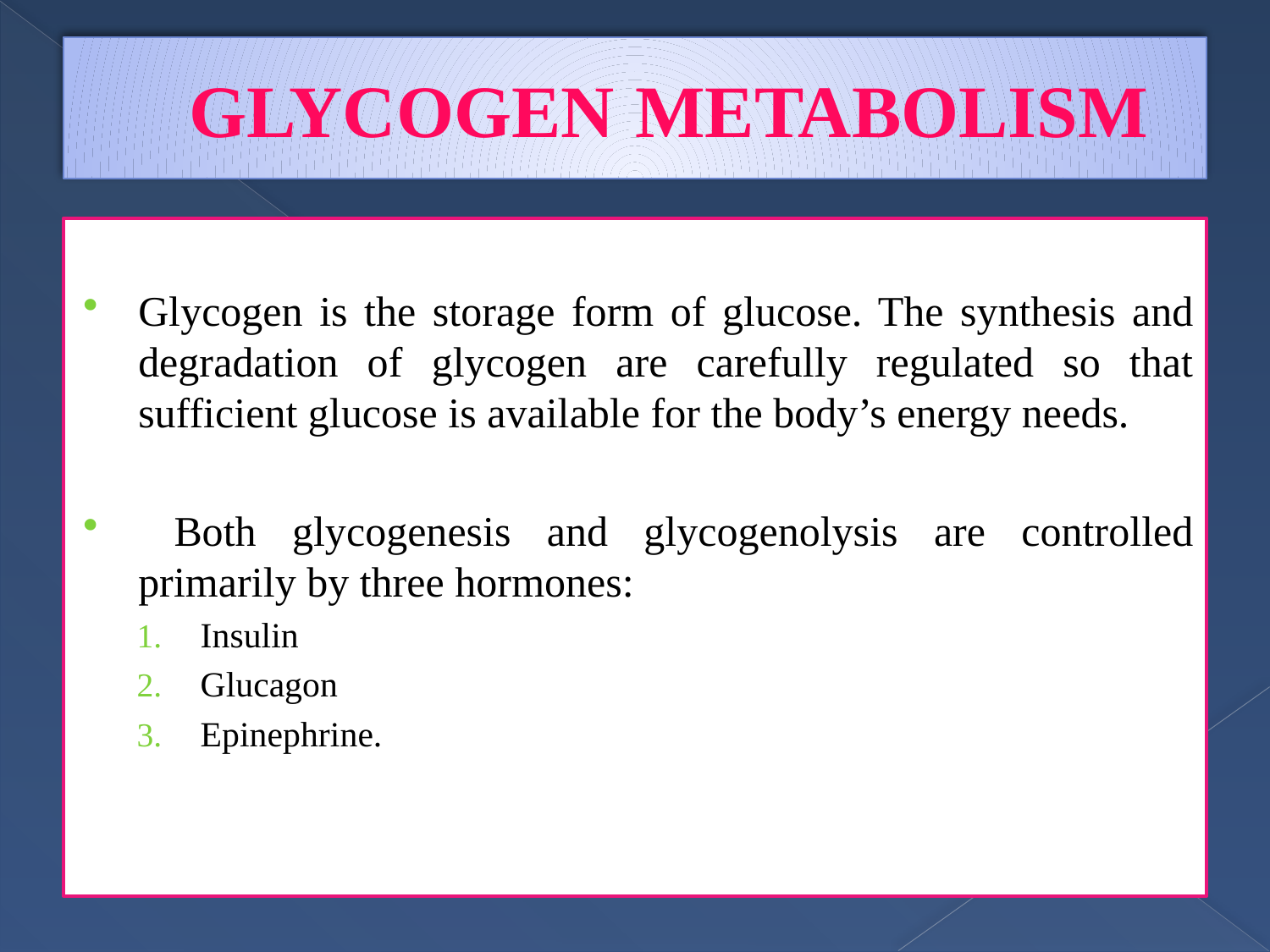

# GLYCOGEN METABOLISM

Glycogen is the storage form of glucose. The synthesis and degradation of glycogen are carefully regulated so that sufficient glucose is available for the body’s energy needs.

 Both glycogenesis and glycogenolysis are controlled primarily by three hormones:
Insulin
Glucagon
Epinephrine.